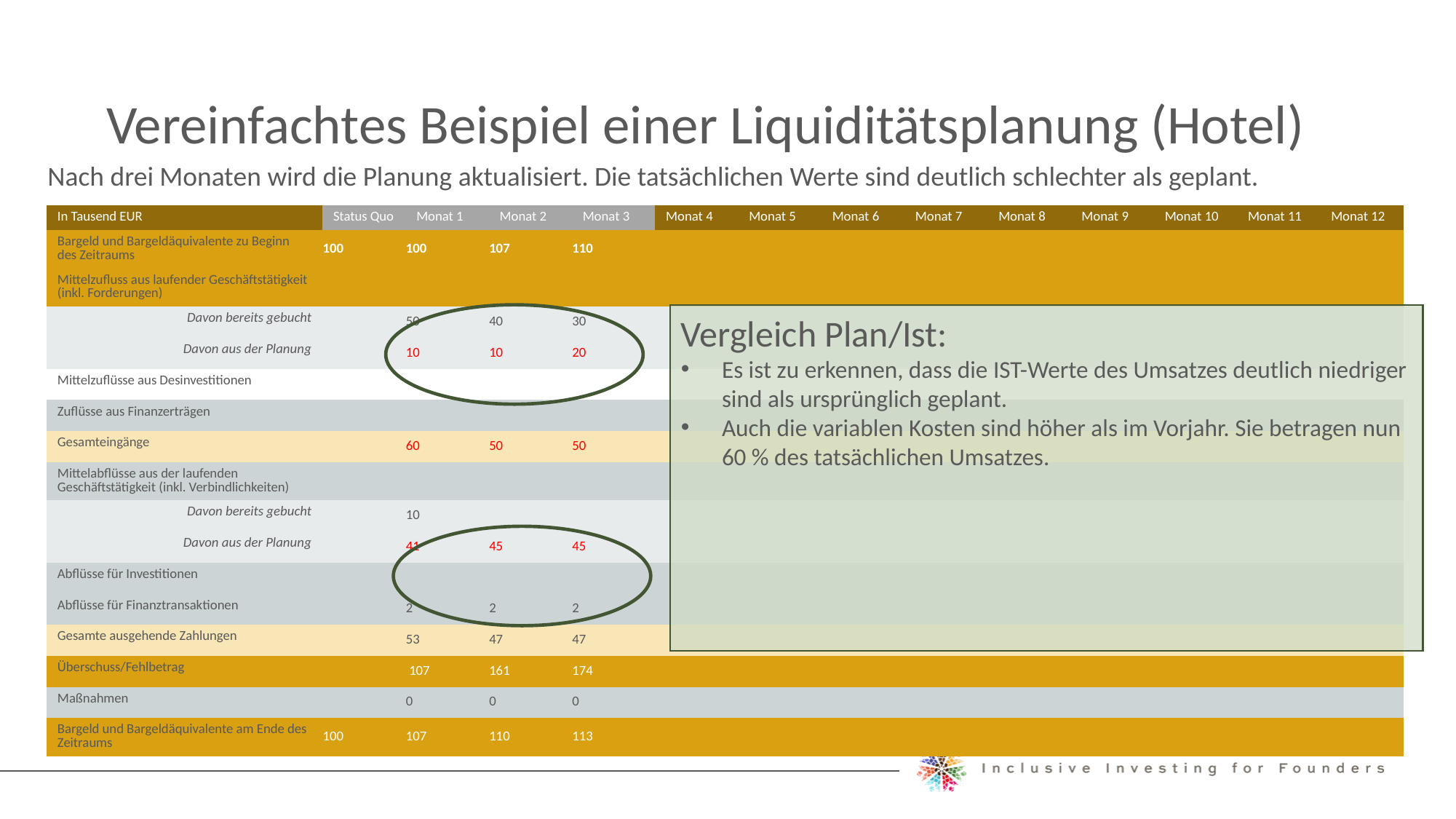

Vereinfachtes Beispiel einer Liquiditätsplanung (Hotel)
Nach drei Monaten wird die Planung aktualisiert. Die tatsächlichen Werte sind deutlich schlechter als geplant.
| In Tausend EUR | Status Quo | Monat 1 | Monat 2 | Monat 3 | Monat 4 | Monat 5 | Monat 6 | Monat 7 | Monat 8 | Monat 9 | Monat 10 | Monat 11 | Monat 12 |
| --- | --- | --- | --- | --- | --- | --- | --- | --- | --- | --- | --- | --- | --- |
| Bargeld und Bargeldäquivalente zu Beginn des Zeitraums | 100 | 100 | 107 | 110 |  |  |  |  |  |  |  |  |  |
| Mittelzufluss aus laufender Geschäftstätigkeit (inkl. Forderungen) |  |  |  |  |  |  |  |  |  |  |  |  |  |
| Davon bereits gebucht |  | 50 | 40 | 30 |  |  |  |  |  |  |  |  |  |
| Davon aus der Planung |  | 10 | 10 | 20 |  |  |  |  |  |  |  |  |  |
| Mittelzuflüsse aus Desinvestitionen |  |  |  |  |  |  |  |  |  |  |  |  |  |
| Zuflüsse aus Finanzerträgen |  |  |  |  |  |  |  |  |  |  |  |  |  |
| Gesamteingänge |  | 60 | 50 | 50 |  |  |  |  |  |  |  |  |  |
| Mittelabflüsse aus der laufenden Geschäftstätigkeit (inkl. Verbindlichkeiten) |  |  |  |  |  |  |  |  |  |  |  |  |  |
| Davon bereits gebucht |  | 10 |  |  |  |  |  |  |  |  |  |  |  |
| Davon aus der Planung |  | 41 | 45 | 45 |  |  |  |  |  |  |  |  |  |
| Abflüsse für Investitionen |  |  |  |  |  |  |  |  |  |  |  |  |  |
| Abflüsse für Finanztransaktionen |  | 2 | 2 | 2 |  |  |  |  |  |  |  |  |  |
| Gesamte ausgehende Zahlungen |  | 53 | 47 | 47 |  |  |  |  |  |  |  |  |  |
| Überschuss/Fehlbetrag |  | 107 | 161 | 174 |  |  |  |  |  |  |  |  |  |
| Maßnahmen |  | 0 | 0 | 0 |  |  |  |  |  |  |  |  |  |
| Bargeld und Bargeldäquivalente am Ende des Zeitraums | 100 | 107 | 110 | 113 |  |  |  |  |  |  |  |  |  |

Vergleich Plan/Ist:
Es ist zu erkennen, dass die IST-Werte des Umsatzes deutlich niedriger sind als ursprünglich geplant.
Auch die variablen Kosten sind höher als im Vorjahr. Sie betragen nun 60 % des tatsächlichen Umsatzes.